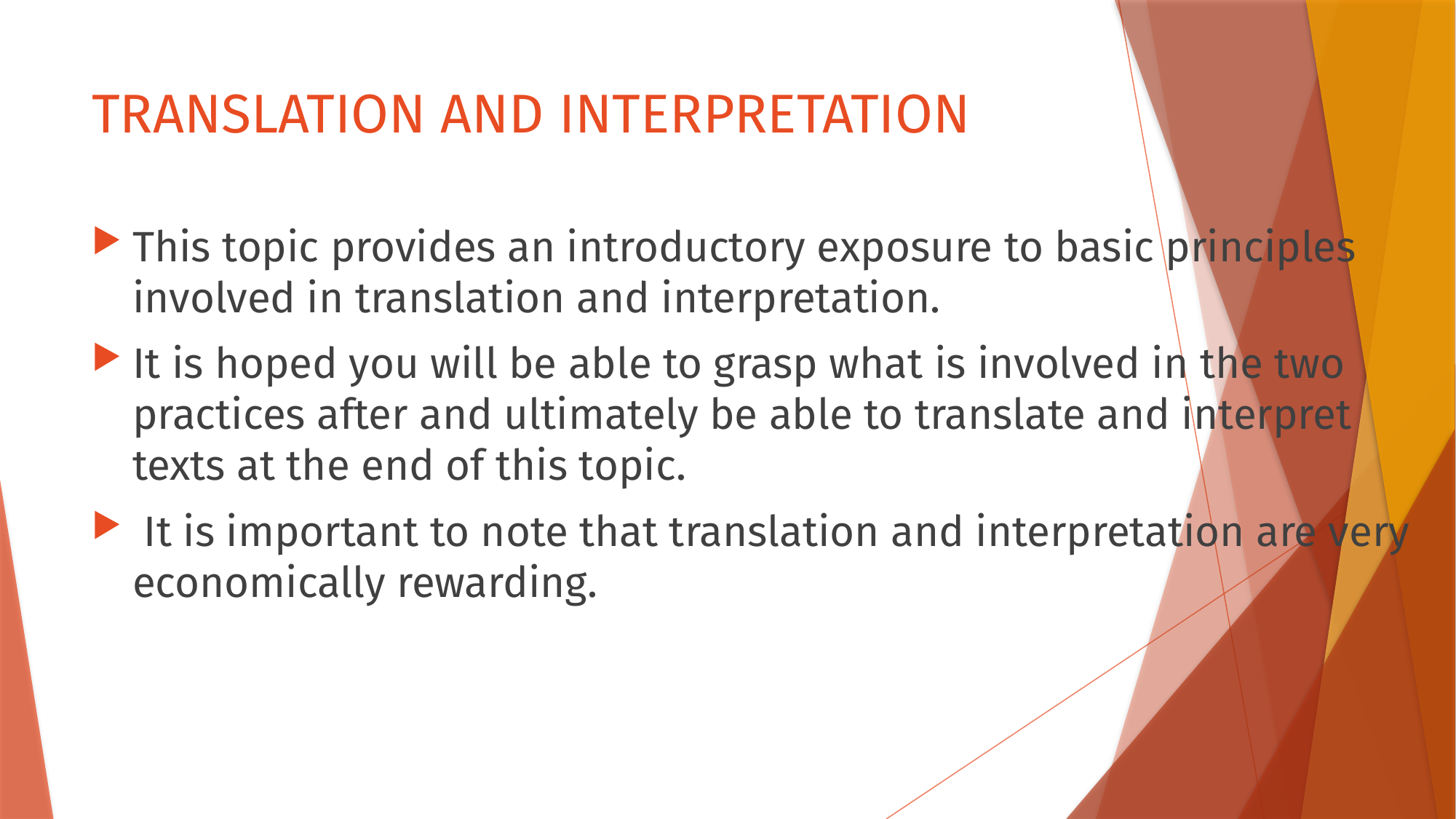

# TRANSLATION AND INTERPRETATION
This topic provides an introductory exposure to basic principles involved in translation and interpretation.
It is hoped you will be able to grasp what is involved in the two practices after and ultimately be able to translate and interpret texts at the end of this topic.
 It is important to note that translation and interpretation are very economically rewarding.